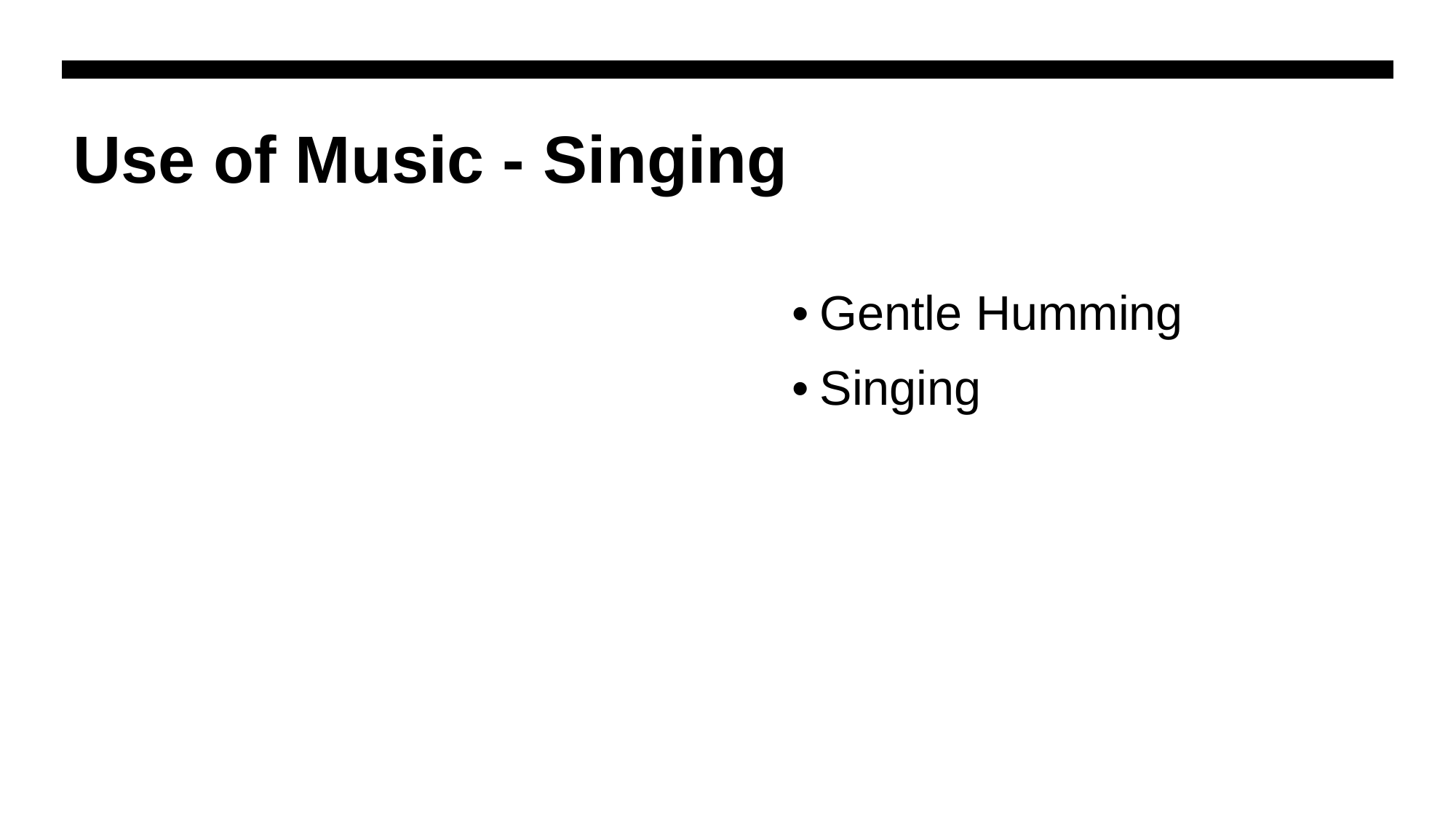

# Use of Music - Singing

Gentle Humming
Singing